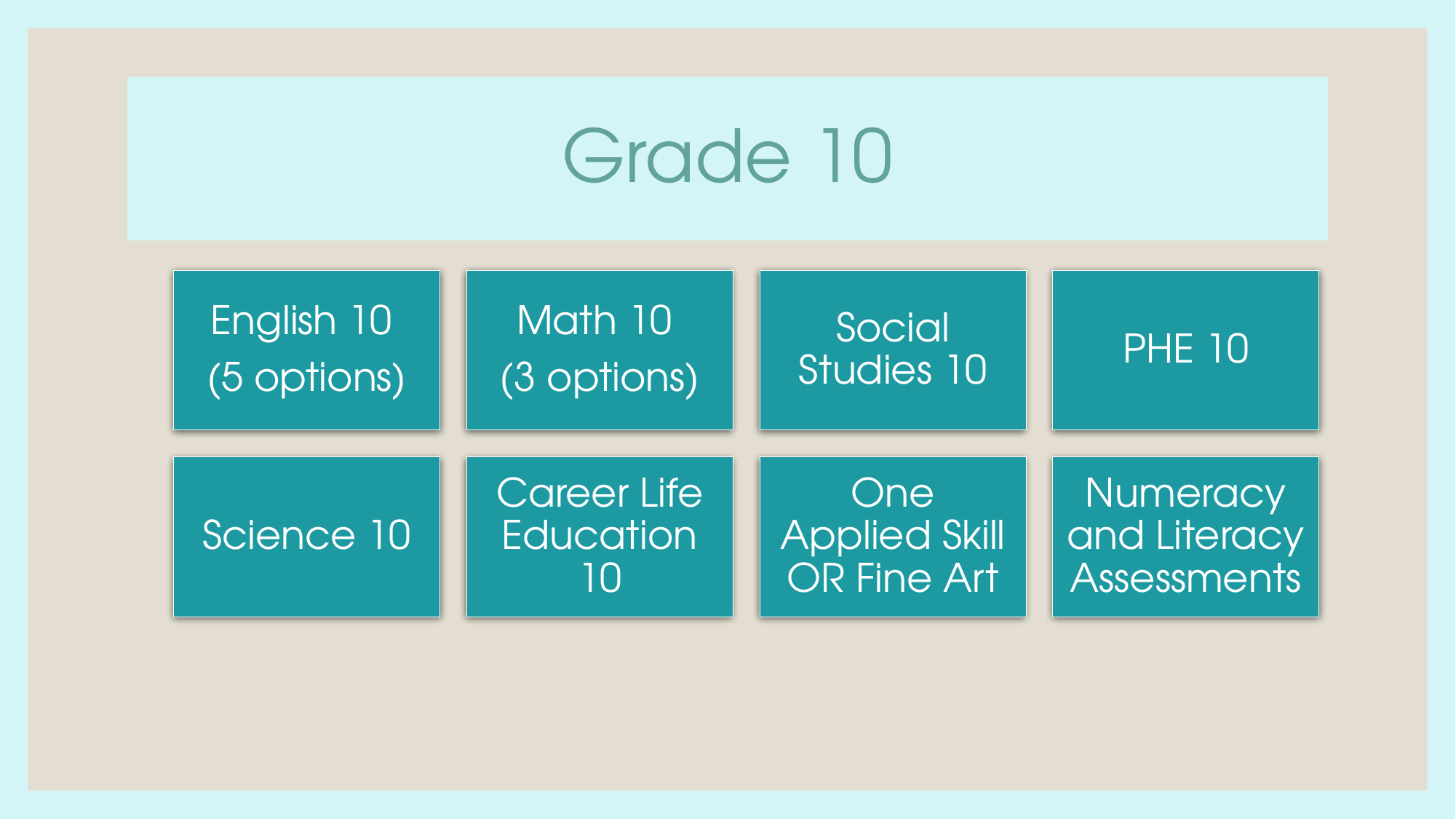

# Grade 10
English 10
(5 options)
Math 10
(3 options)
Social Studies 10
PHE 10
Science 10
Career Life Education 10
One Applied Skill OR Fine Art
Numeracy and Literacy Assessments